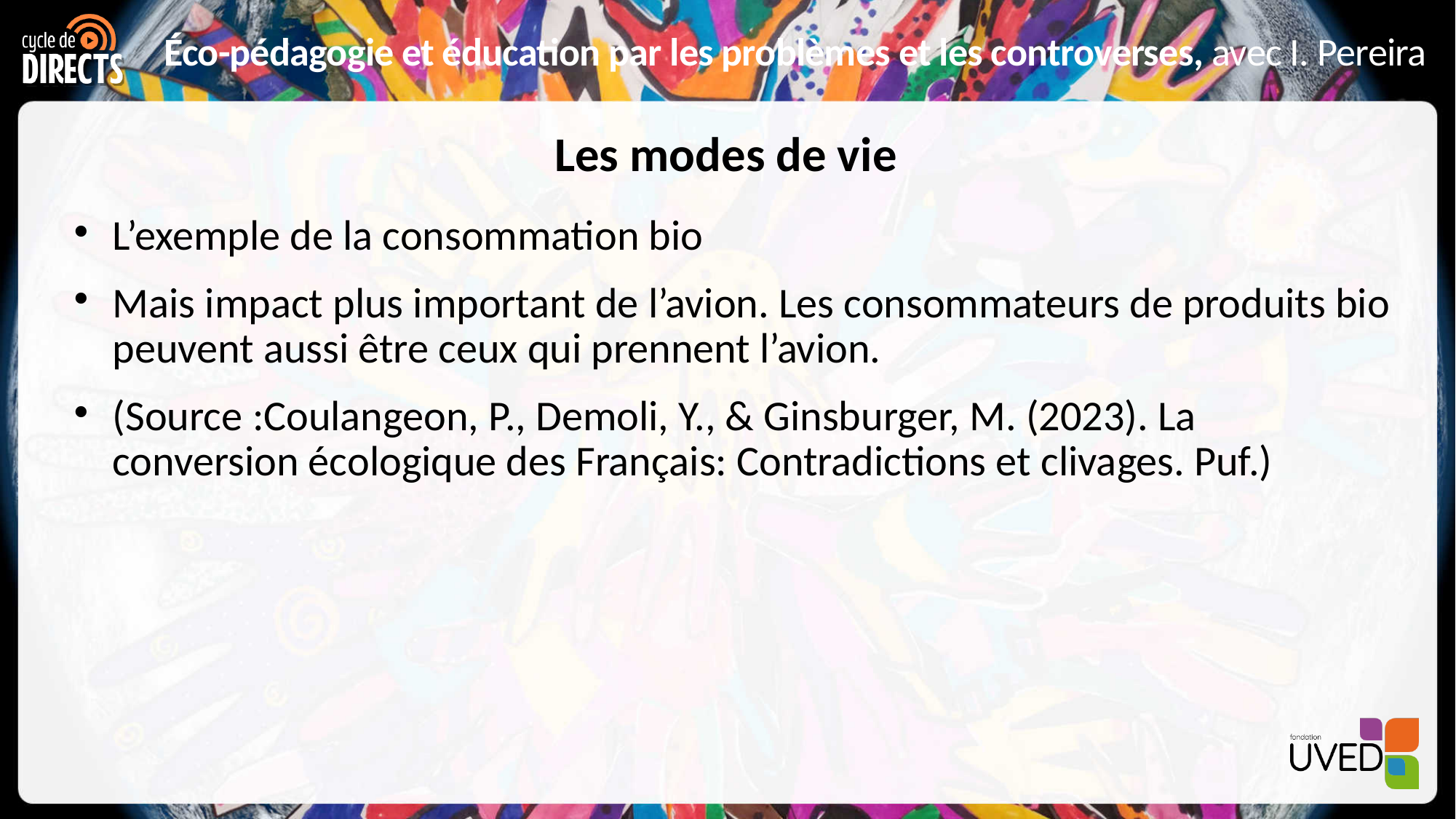

# Les modes de vie
L’exemple de la consommation bio
Mais impact plus important de l’avion. Les consommateurs de produits bio peuvent aussi être ceux qui prennent l’avion.
(Source :Coulangeon, P., Demoli, Y., & Ginsburger, M. (2023). La conversion écologique des Français: Contradictions et clivages. Puf.)